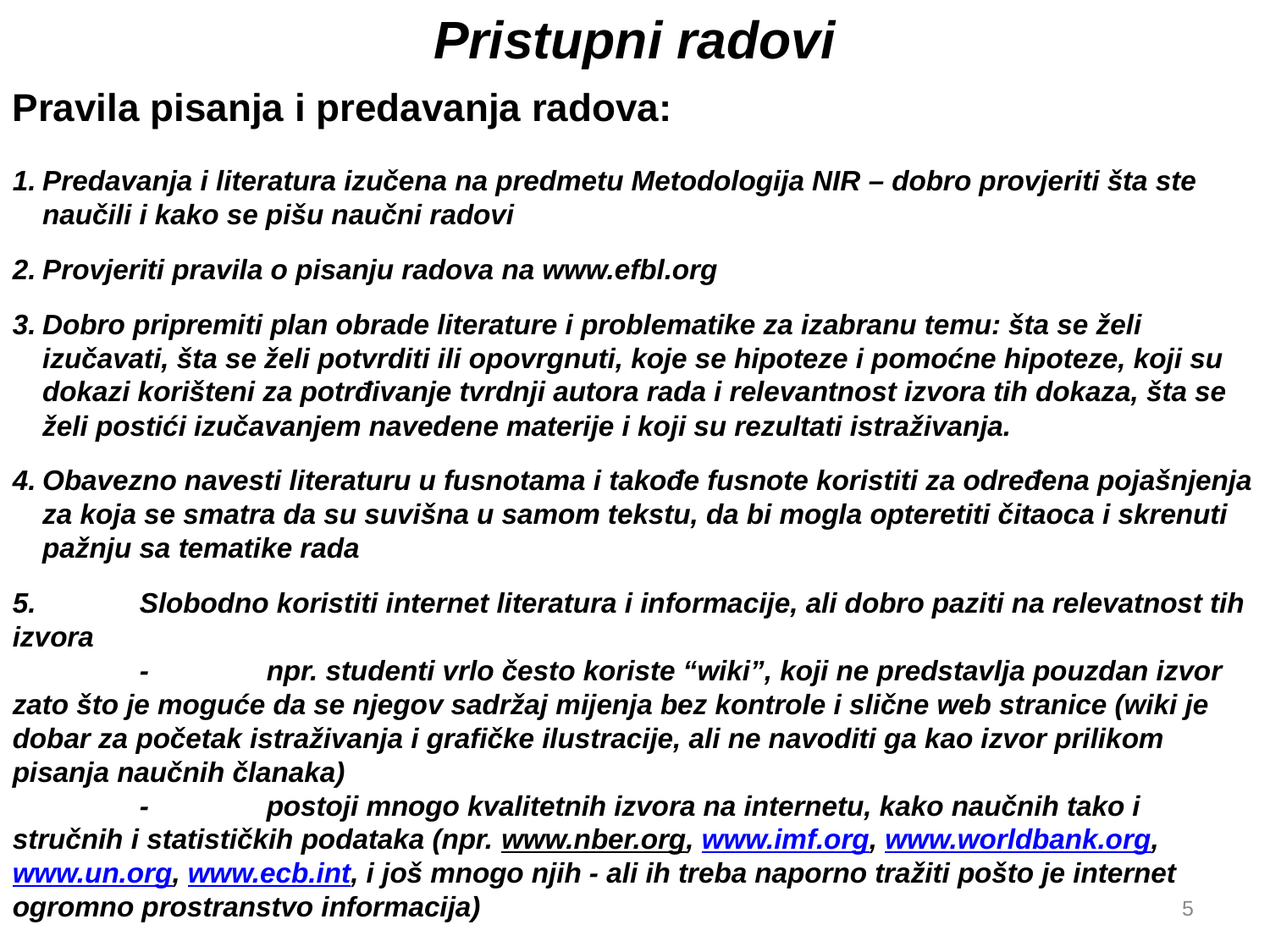

Pristupni radovi

Pravila pisanja i predavanja radova:

Predavanja i literatura izučena na predmetu Metodologija NIR – dobro provjeriti šta ste naučili i kako se pišu naučni radovi

Provjeriti pravila o pisanju radova na www.efbl.org

Dobro pripremiti plan obrade literature i problematike za izabranu temu: šta se želi izučavati, šta se želi potvrditi ili opovrgnuti, koje se hipoteze i pomoćne hipoteze, koji su dokazi korišteni za potrđivanje tvrdnji autora rada i relevantnost izvora tih dokaza, šta se želi postići izučavanjem navedene materije i koji su rezultati istraživanja.

Obavezno navesti literaturu u fusnotama i takođe fusnote koristiti za određena pojašnjenja za koja se smatra da su suvišna u samom tekstu, da bi mogla opteretiti čitaoca i skrenuti pažnju sa tematike rada

5.	Slobodno koristiti internet literatura i informacije, ali dobro paziti na relevatnost tih izvora
	-	npr. studenti vrlo često koriste “wiki”, koji ne predstavlja pouzdan izvor zato što je moguće da se njegov sadržaj mijenja bez kontrole i slične web stranice (wiki je dobar za početak istraživanja i grafičke ilustracije, ali ne navoditi ga kao izvor prilikom pisanja naučnih članaka)
	-	postoji mnogo kvalitetnih izvora na internetu, kako naučnih tako i stručnih i statističkih podataka (npr. www.nber.org, www.imf.org, www.worldbank.org, www.un.org, www.ecb.int, i još mnogo njih - ali ih treba naporno tražiti pošto je internet ogromno prostranstvo informacija)
5